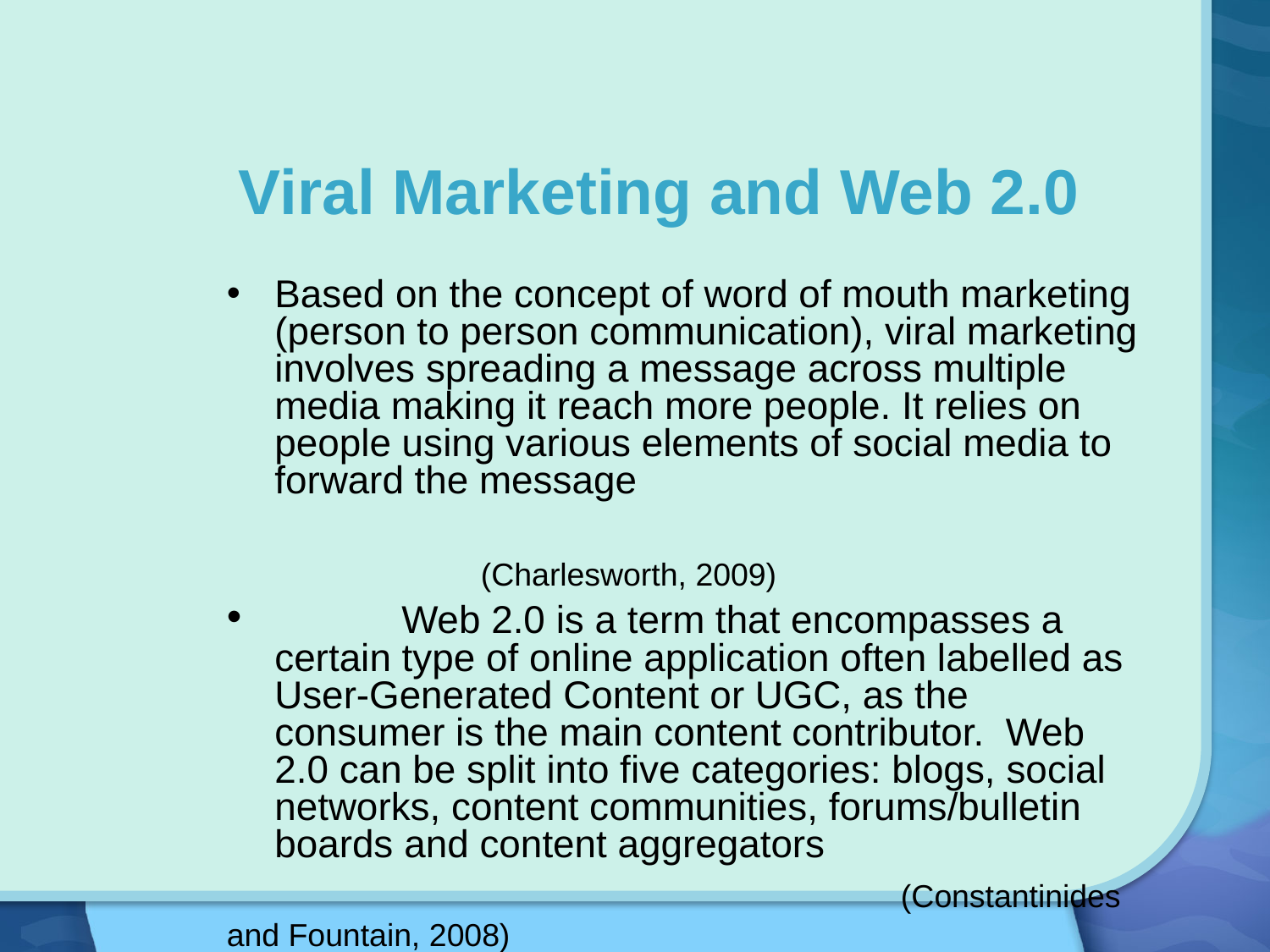

Viral Marketing and Web 2.0
Based on the concept of word of mouth marketing (person to person communication), viral marketing involves spreading a message across multiple media making it reach more people. It relies on people using various elements of social media to forward the message
									(Charlesworth, 2009)
	Web 2.0 is a term that encompasses a certain type of online application often labelled as User-Generated Content or UGC, as the consumer is the main content contributor.  Web 2.0 can be split into five categories: blogs, social networks, content communities, forums/bulletin boards and content aggregators
					    (Constantinides and Fountain, 2008)